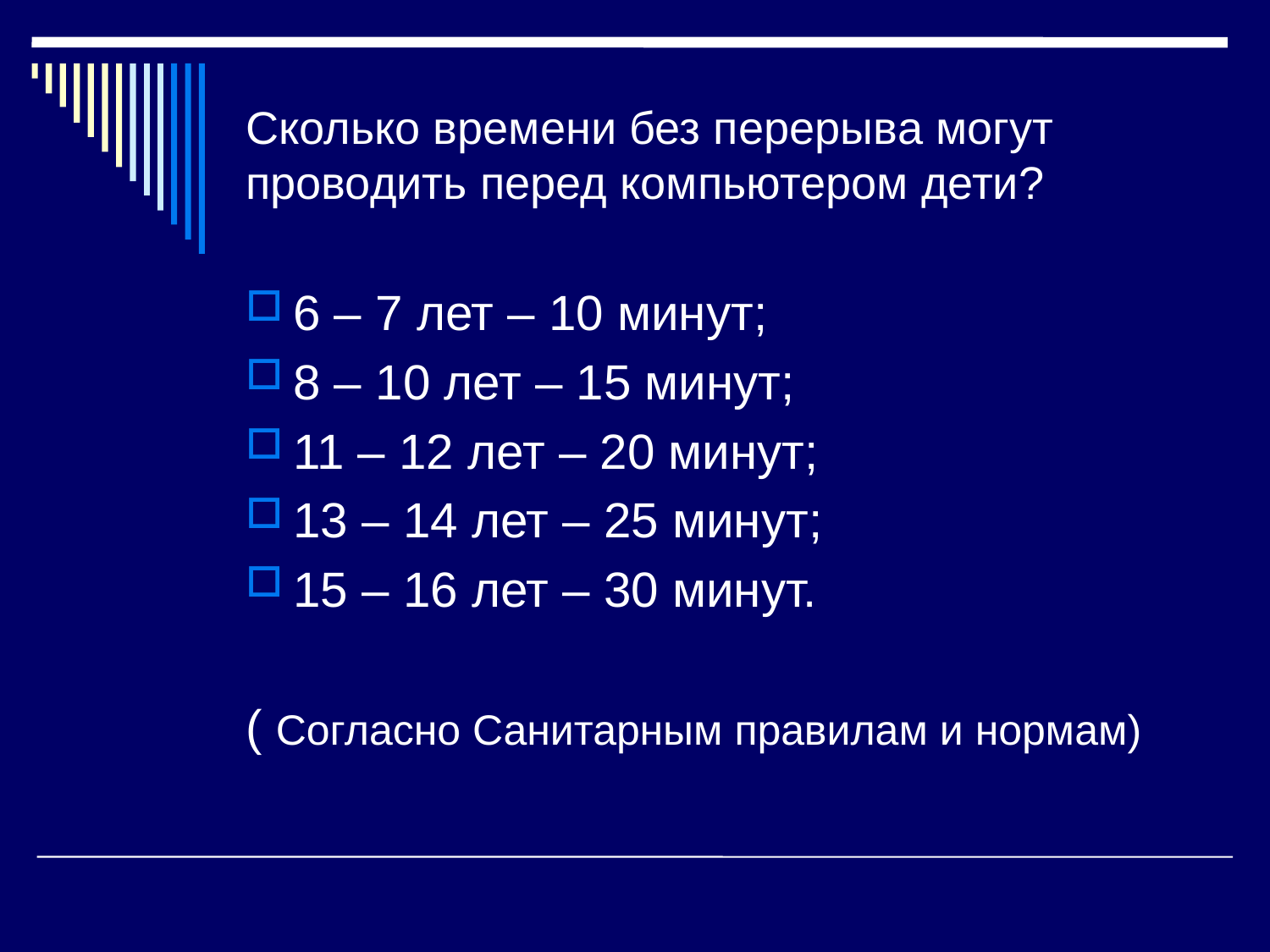

# Сколько времени без перерыва могут проводить перед компьютером дети?
6 – 7 лет – 10 минут;
8 – 10 лет – 15 минут;
11 – 12 лет – 20 минут;
13 – 14 лет – 25 минут;
15 – 16 лет – 30 минут.

( Согласно Санитарным правилам и нормам)